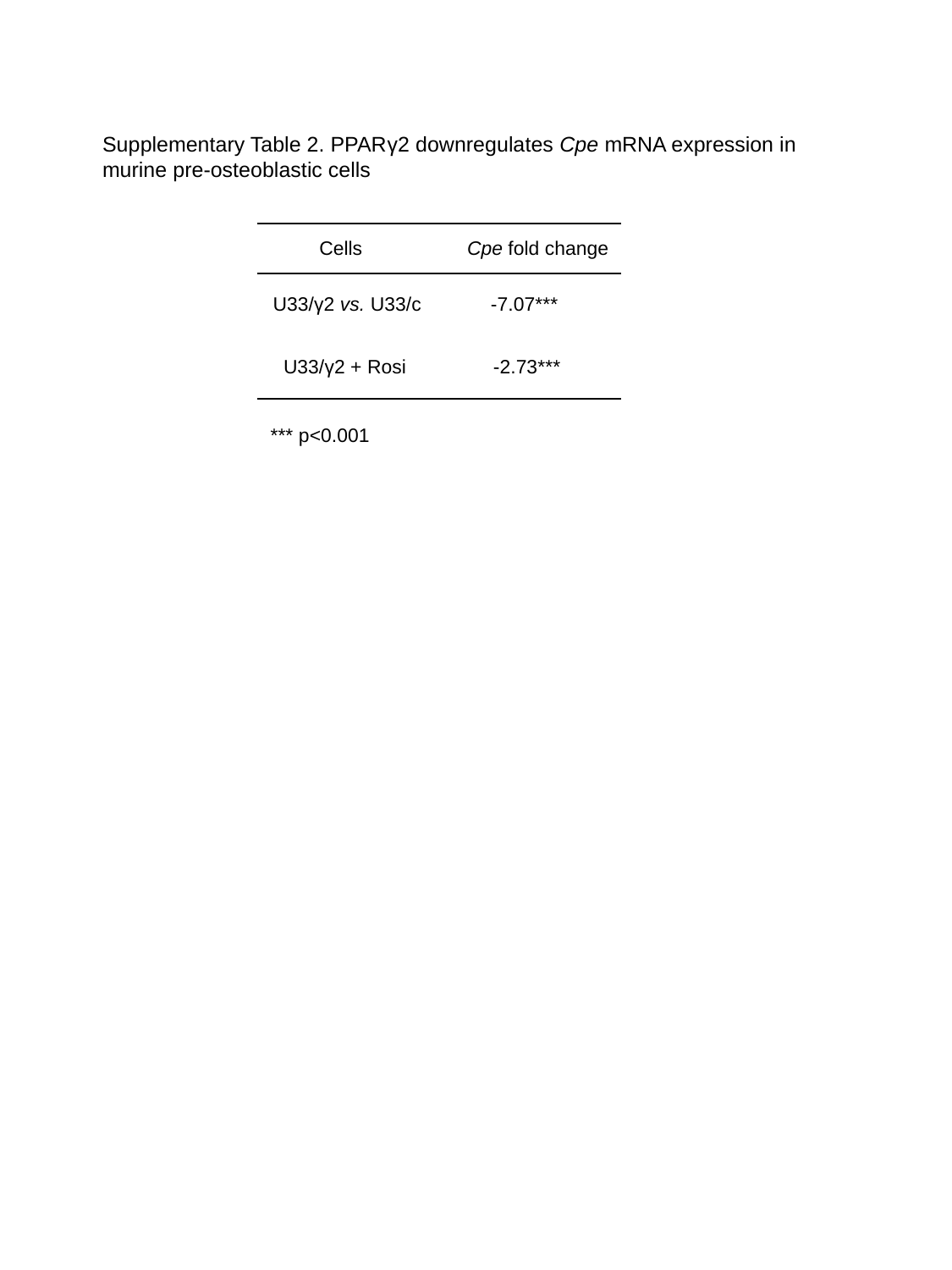

Supplementary Table 2. PPARγ2 downregulates Cpe mRNA expression in murine pre-osteoblastic cells

Cells
Cpe fold change
-7.07***

U33/γ2 vs. U33/c
U33/γ2 + Rosi
-2.73***

*** p<0.001